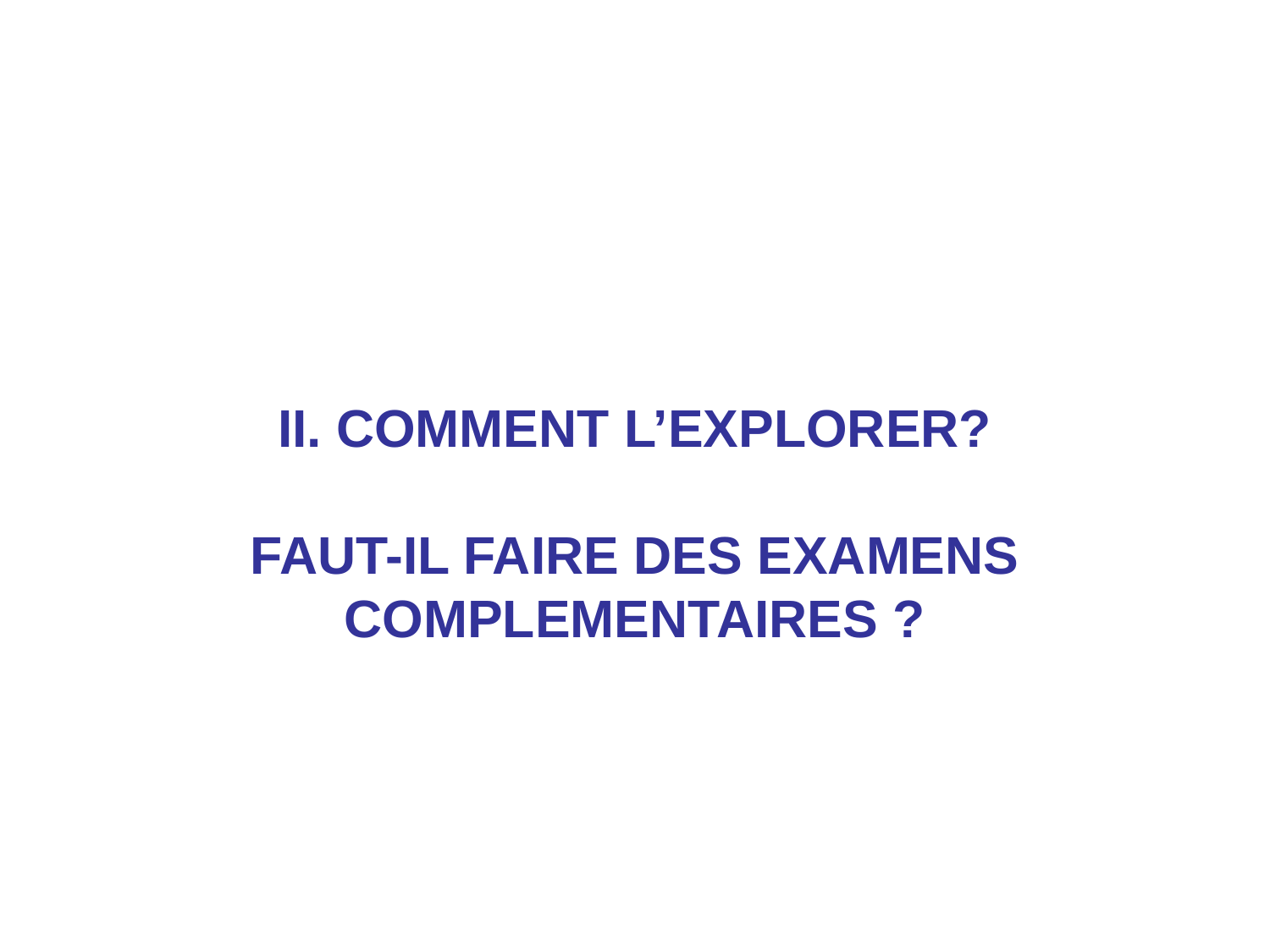

# II. COMMENT L’EXPLORER? FAUT-IL FAIRE DES EXAMENS COMPLEMENTAIRES ?